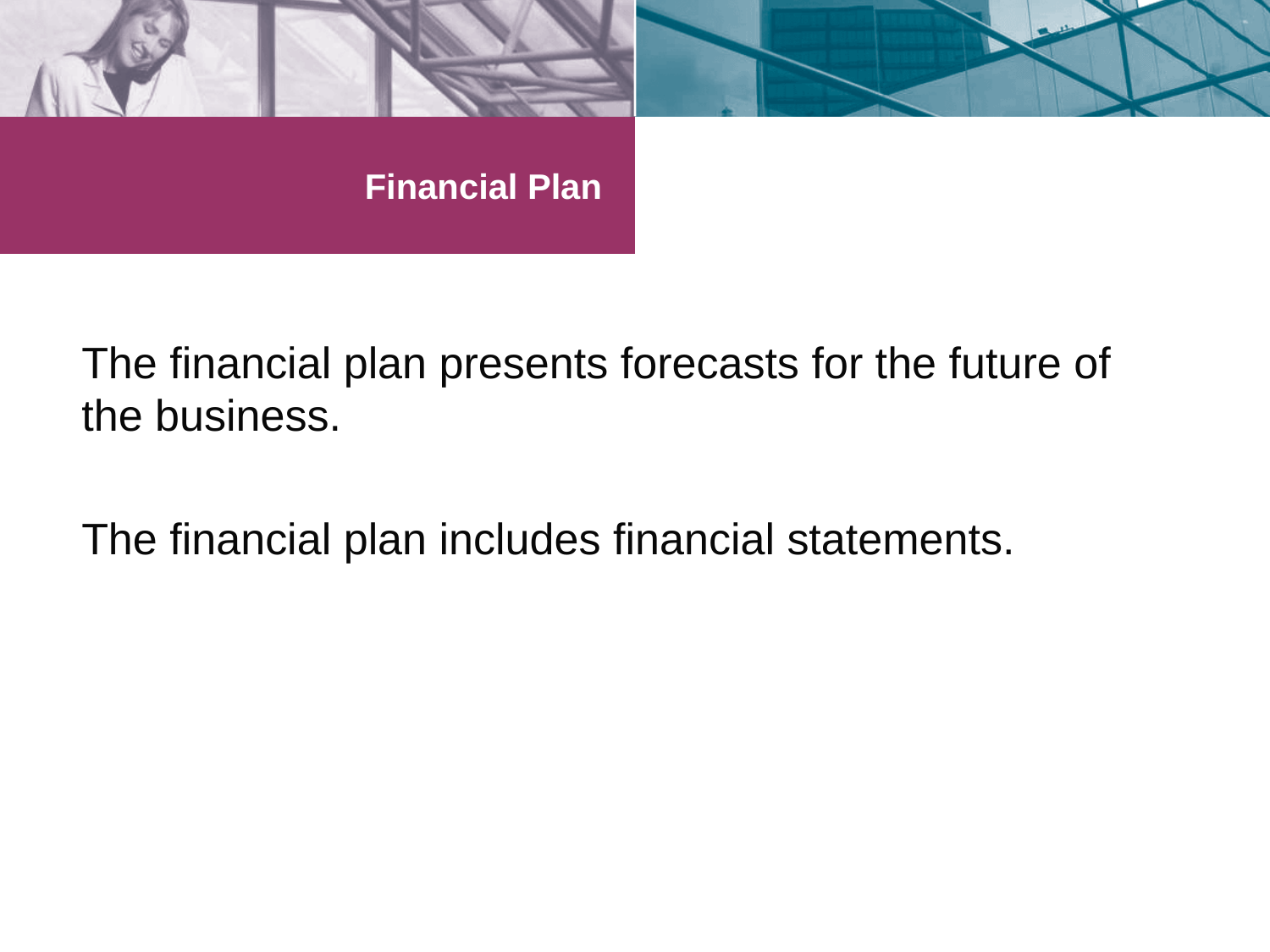

# Financial Plan
The financial plan presents forecasts for the future of the business.

The financial plan includes financial statements.